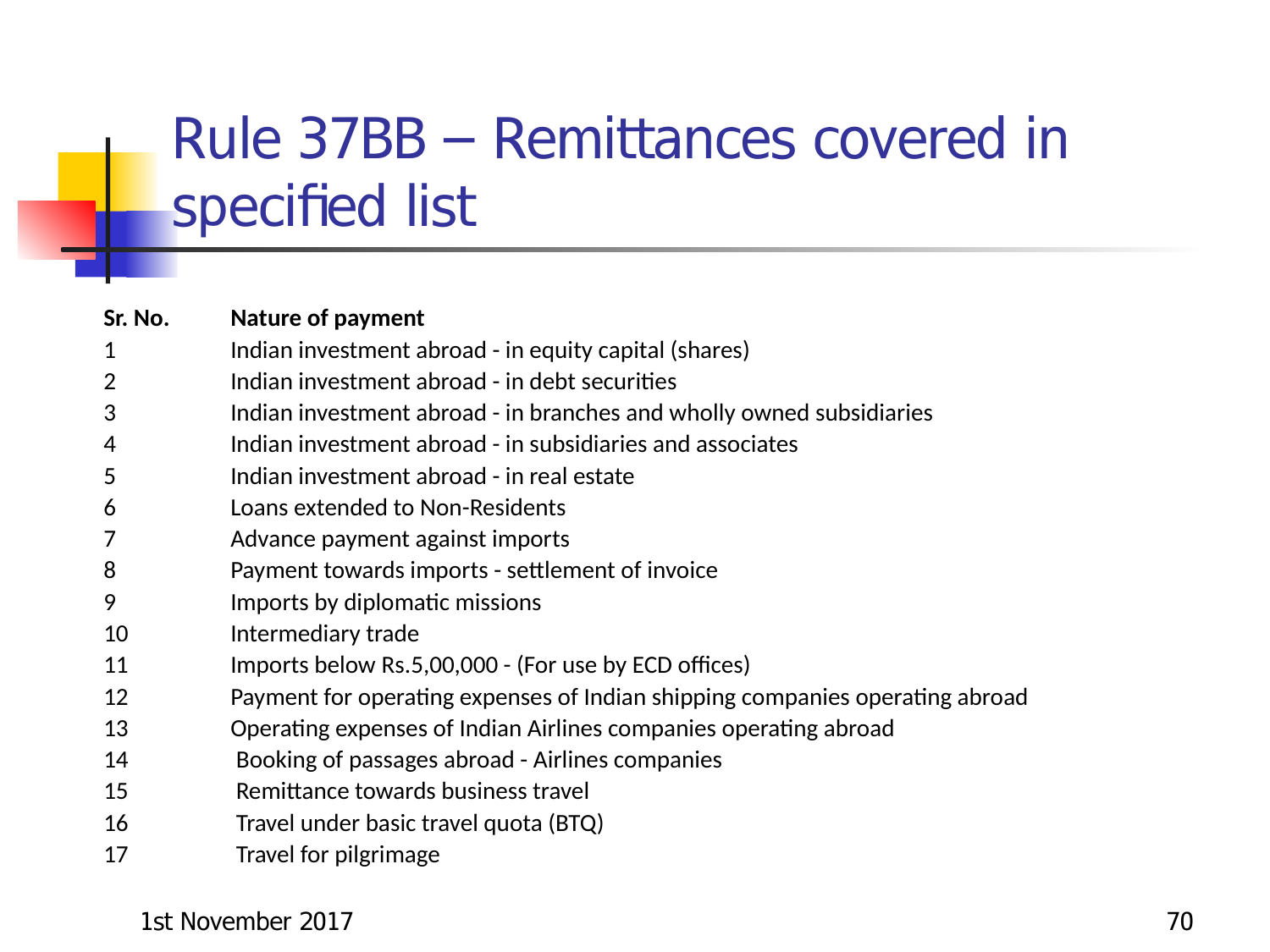

# Rule 37BB – Remittances covered in specified list

Sr. No.	Nature of payment
1 	Indian investment abroad - in equity capital (shares)
2 	Indian investment abroad - in debt securities
3 	Indian investment abroad - in branches and wholly owned subsidiaries
4 	Indian investment abroad - in subsidiaries and associates
5 	Indian investment abroad - in real estate
6 	Loans extended to Non-Residents
7	Advance payment against imports
8 	Payment towards imports - settlement of invoice
9 	Imports by diplomatic missions
10 	Intermediary trade
11 	Imports below Rs.5,00,000 - (For use by ECD offices)
12 	Payment for operating expenses of Indian shipping companies operating abroad
13 	Operating expenses of Indian Airlines companies operating abroad
14	 Booking of passages abroad - Airlines companies
15	 Remittance towards business travel
16	 Travel under basic travel quota (BTQ)
17	 Travel for pilgrimage
1st November 2017
70